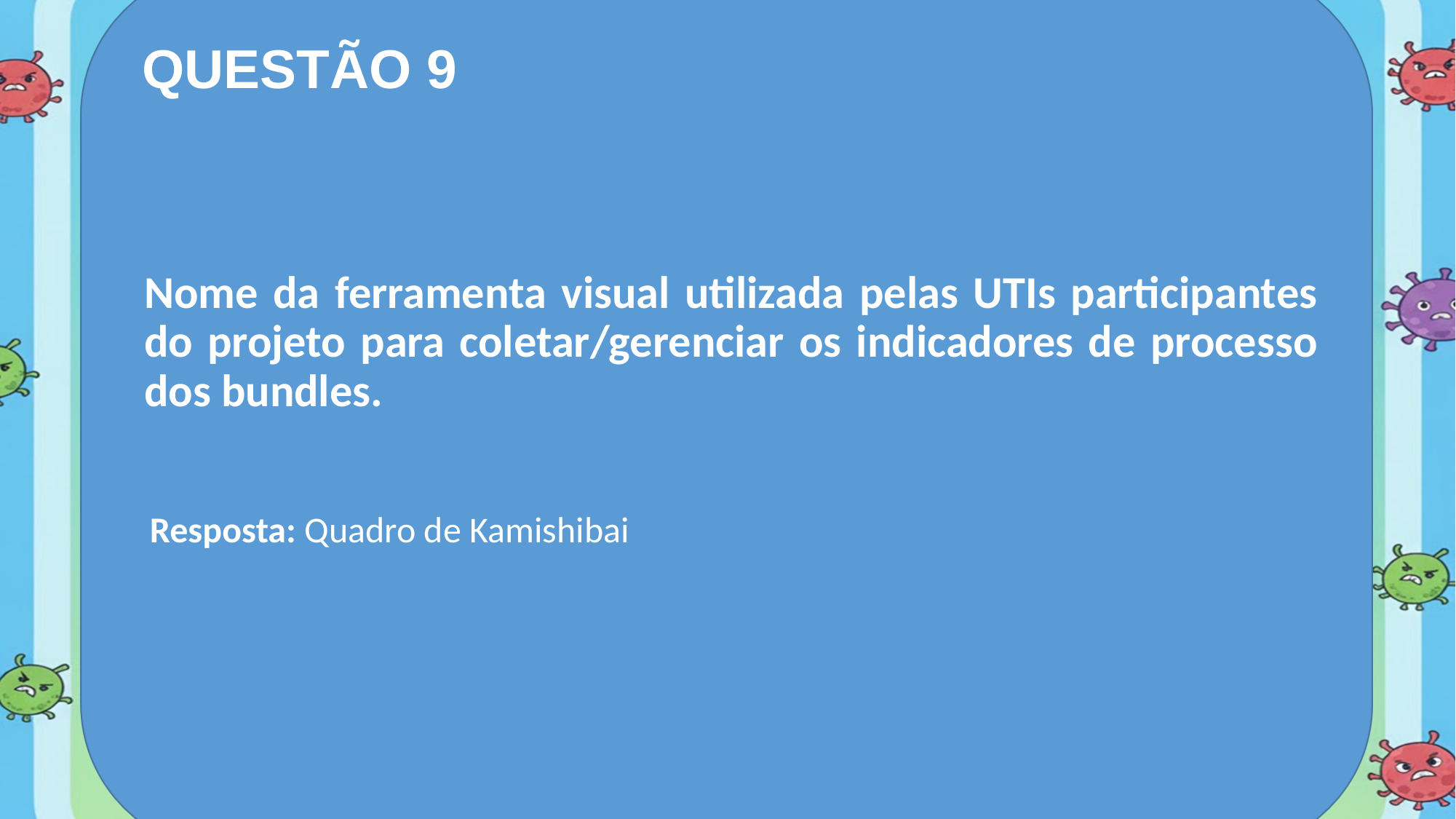

QUESTÃO 9
# Nome da ferramenta visual utilizada pelas UTIs participantes do projeto para coletar/gerenciar os indicadores de processo dos bundles.
Resposta: Quadro de Kamishibai